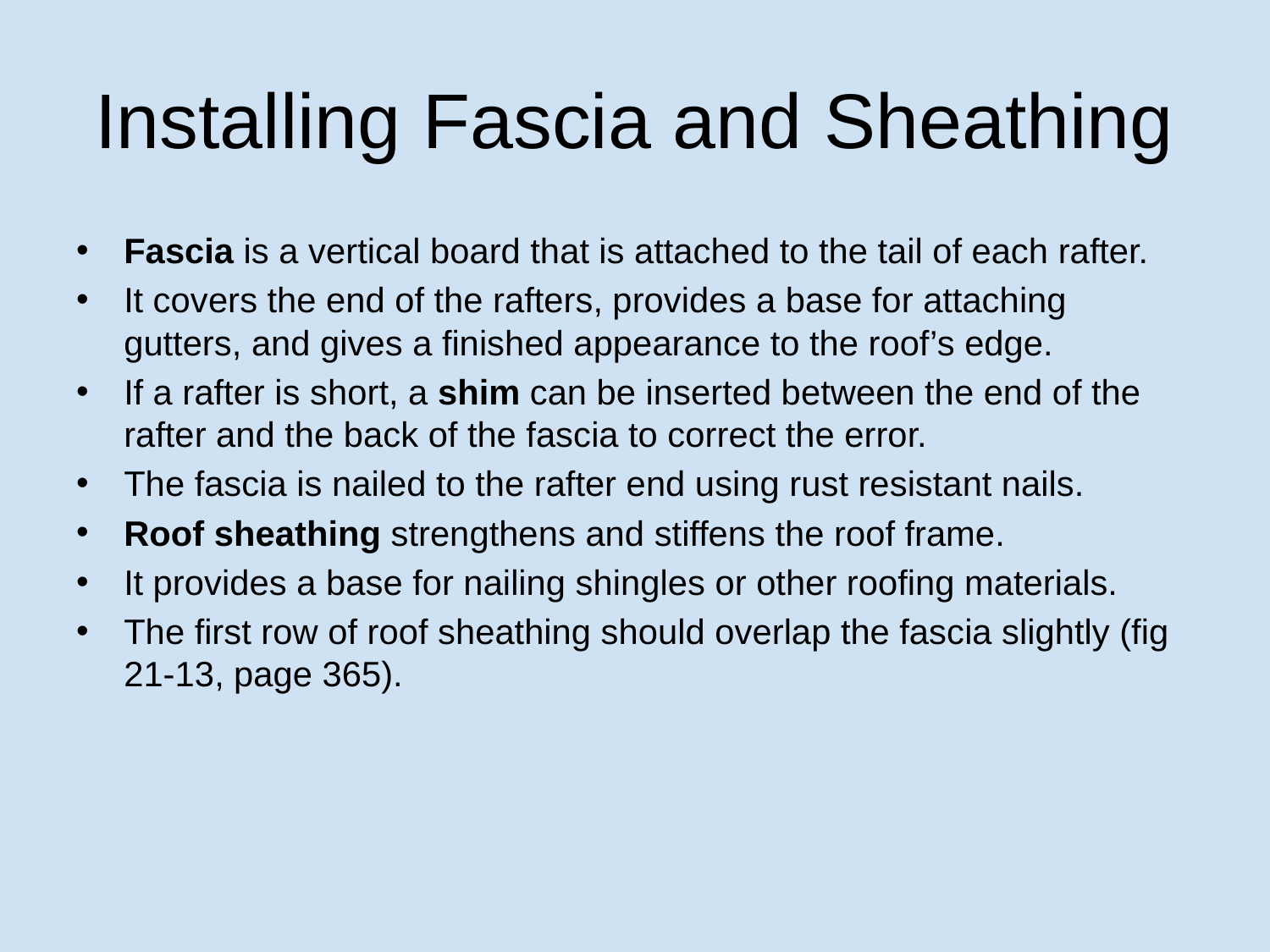

# Installing Fascia and Sheathing
Fascia is a vertical board that is attached to the tail of each rafter.
It covers the end of the rafters, provides a base for attaching gutters, and gives a finished appearance to the roof’s edge.
If a rafter is short, a shim can be inserted between the end of the rafter and the back of the fascia to correct the error.
The fascia is nailed to the rafter end using rust resistant nails.
Roof sheathing strengthens and stiffens the roof frame.
It provides a base for nailing shingles or other roofing materials.
The first row of roof sheathing should overlap the fascia slightly (fig 21-13, page 365).